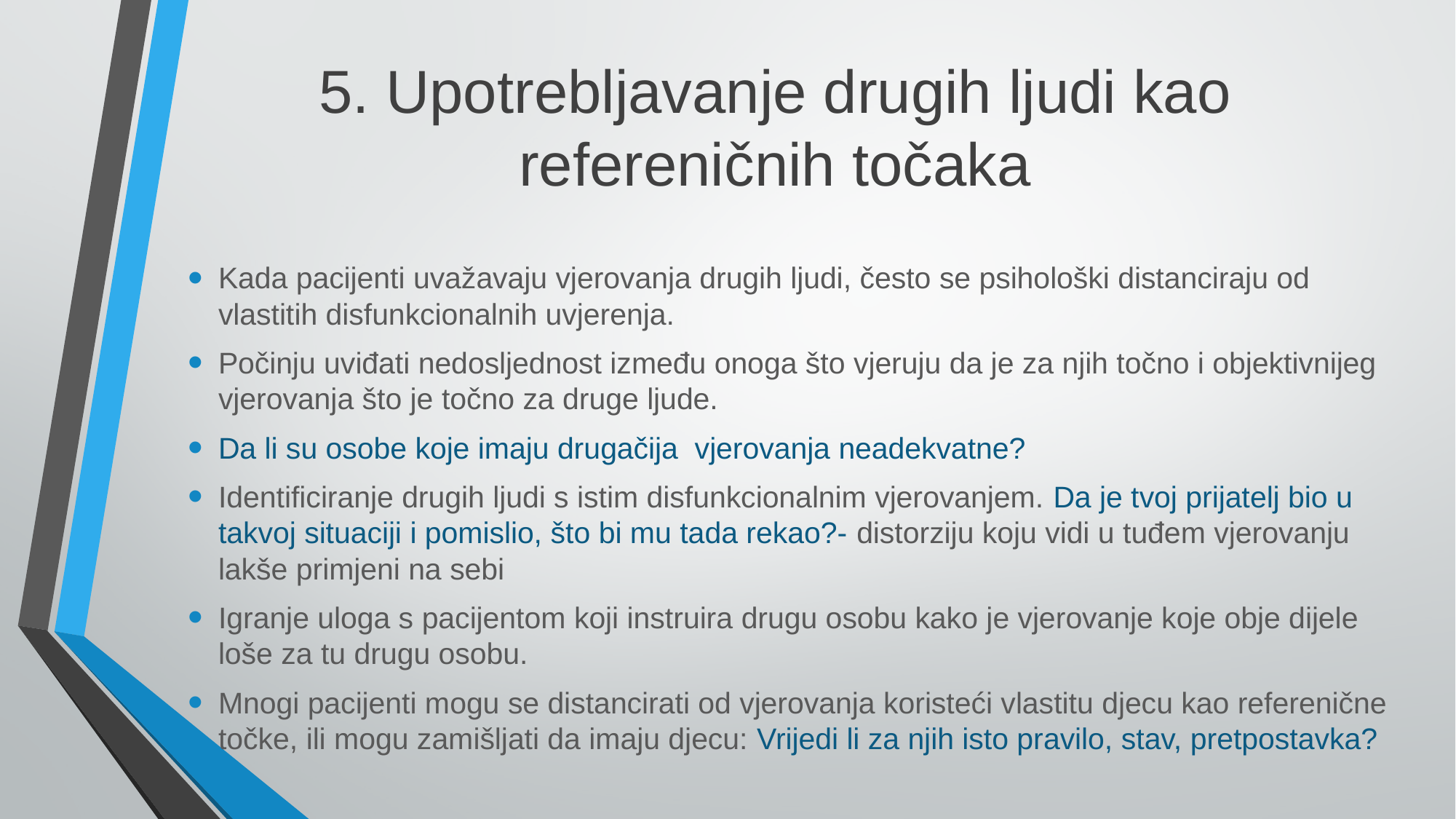

# 5. Upotrebljavanje drugih ljudi kao refereničnih točaka
Kada pacijenti uvažavaju vjerovanja drugih ljudi, često se psihološki distanciraju od vlastitih disfunkcionalnih uvjerenja.
Počinju uviđati nedosljednost između onoga što vjeruju da je za njih točno i objektivnijeg vjerovanja što je točno za druge ljude.
Da li su osobe koje imaju drugačija  vjerovanja neadekvatne?
Identificiranje drugih ljudi s istim disfunkcionalnim vjerovanjem. Da je tvoj prijatelj bio u takvoj situaciji i pomislio, što bi mu tada rekao?- distorziju koju vidi u tuđem vjerovanju lakše primjeni na sebi
Igranje uloga s pacijentom koji instruira drugu osobu kako je vjerovanje koje obje dijele loše za tu drugu osobu.
Mnogi pacijenti mogu se distancirati od vjerovanja koristeći vlastitu djecu kao referenične točke, ili mogu zamišljati da imaju djecu: Vrijedi li za njih isto pravilo, stav, pretpostavka?